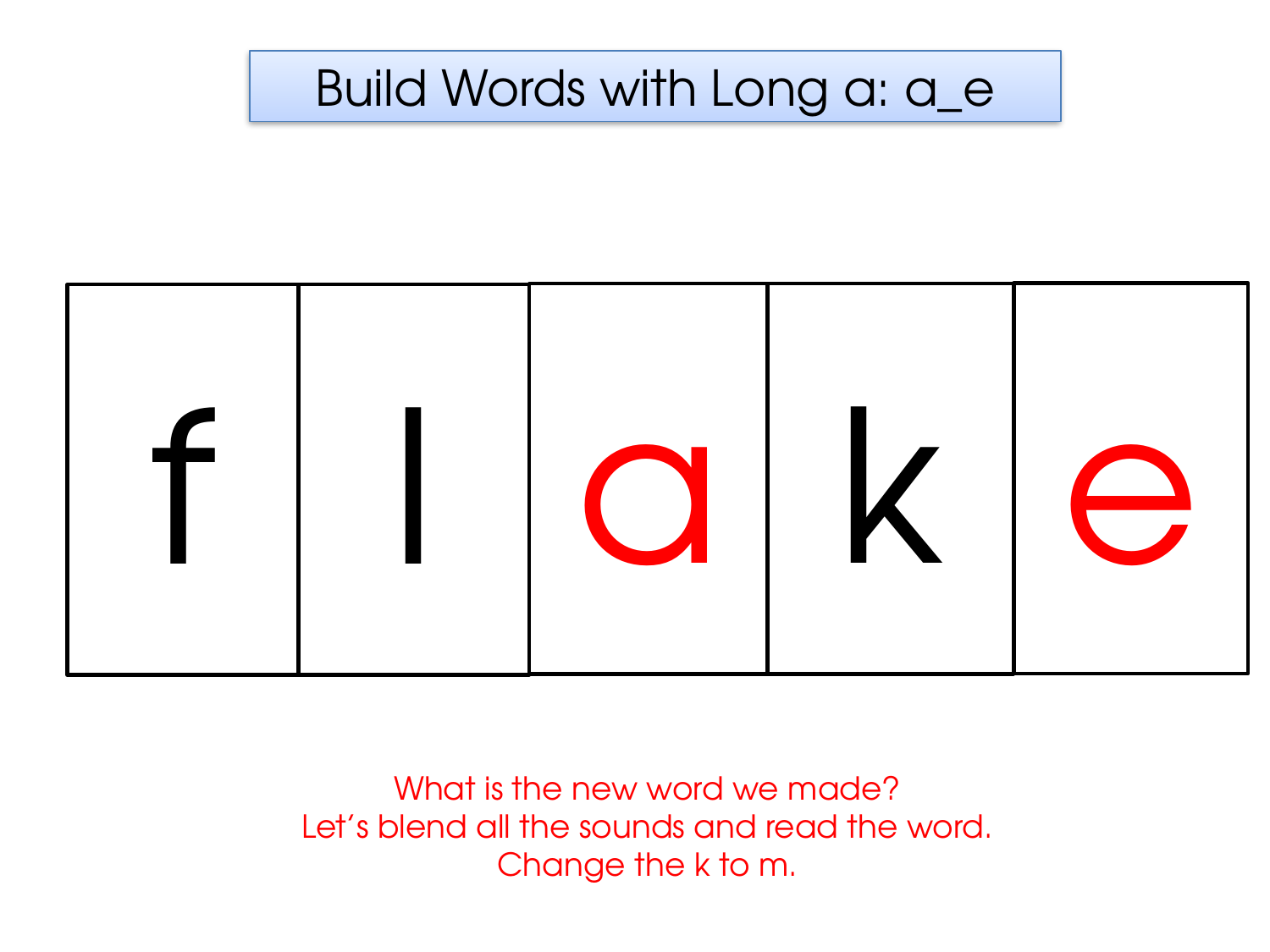

Build Words with Long a: a_e
e
a
k
f
l
What is the new word we made?
Let’s blend all the sounds and read the word.
Change the k to m.